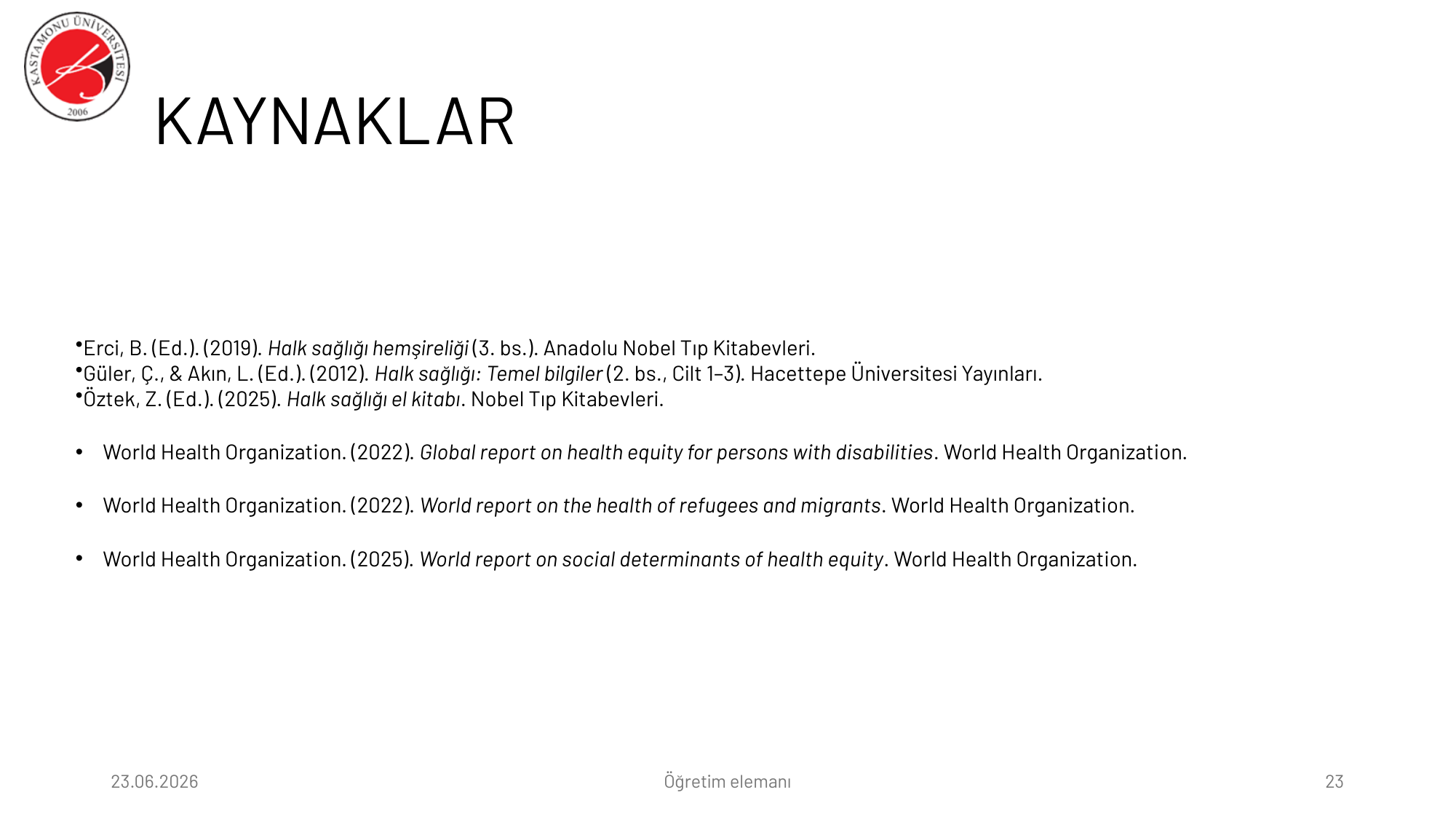

# KAYNAKLAR

Erci, B. (Ed.). (2019). Halk sağlığı hemşireliği (3. bs.). Anadolu Nobel Tıp Kitabevleri.
Güler, Ç., & Akın, L. (Ed.). (2012). Halk sağlığı: Temel bilgiler (2. bs., Cilt 1–3). Hacettepe Üniversitesi Yayınları.
Öztek, Z. (Ed.). (2025). Halk sağlığı el kitabı. Nobel Tıp Kitabevleri.
World Health Organization. (2022). Global report on health equity for persons with disabilities. World Health Organization.
World Health Organization. (2022). World report on the health of refugees and migrants. World Health Organization.
World Health Organization. (2025). World report on social determinants of health equity. World Health Organization.

23.06.2026
Öğretim elemanı
23